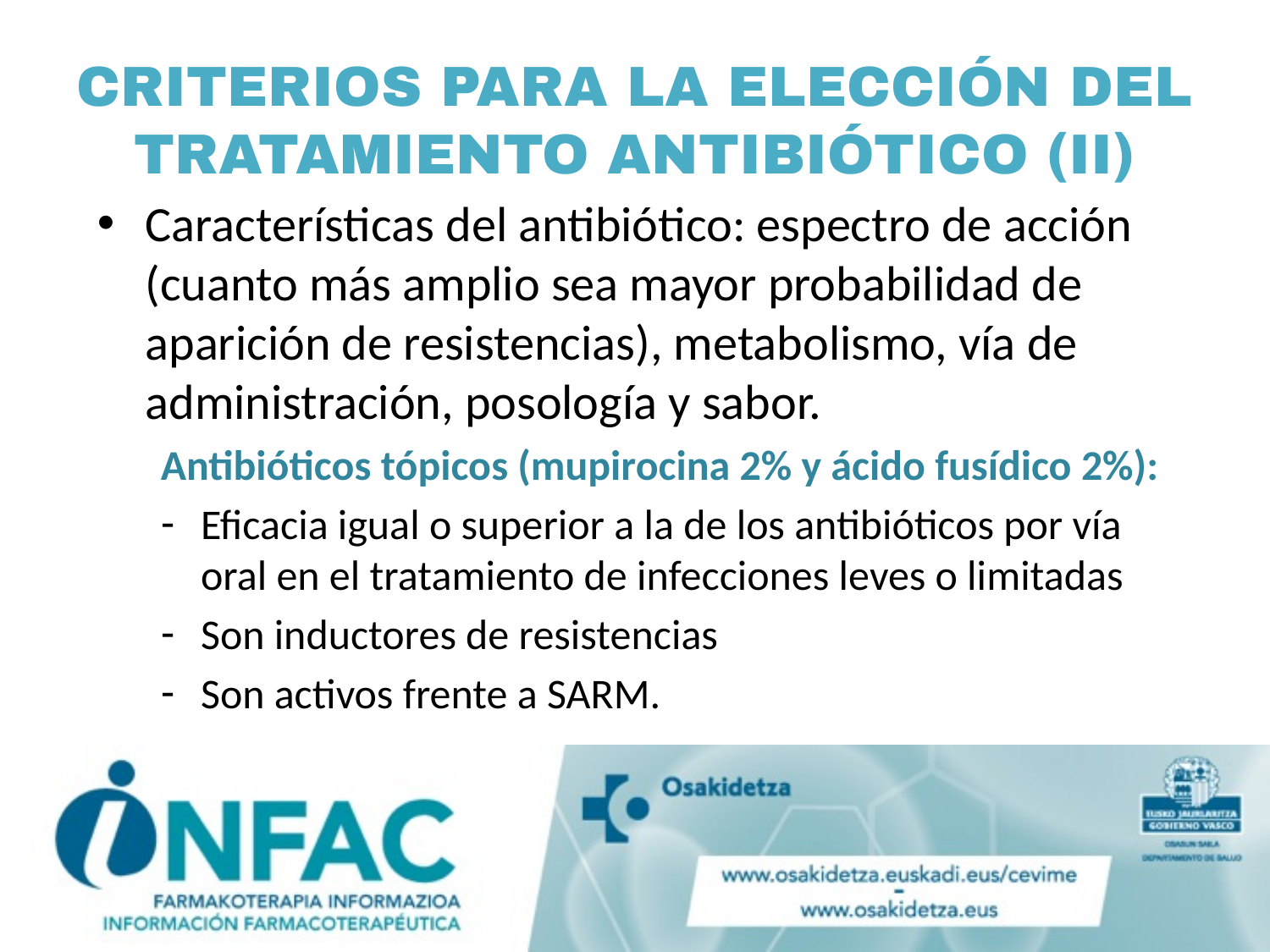

# CRITERIOS PARA LA ELECCIÓN DEL TRATAMIENTO ANTIBIÓTICO (II)
Características del antibiótico: espectro de acción (cuanto más amplio sea mayor probabilidad de aparición de resistencias), metabolismo, vía de administración, posología y sabor.
Antibióticos tópicos (mupirocina 2% y ácido fusídico 2%):
Eficacia igual o superior a la de los antibióticos por vía oral en el tratamiento de infecciones leves o limitadas
Son inductores de resistencias
Son activos frente a SARM.